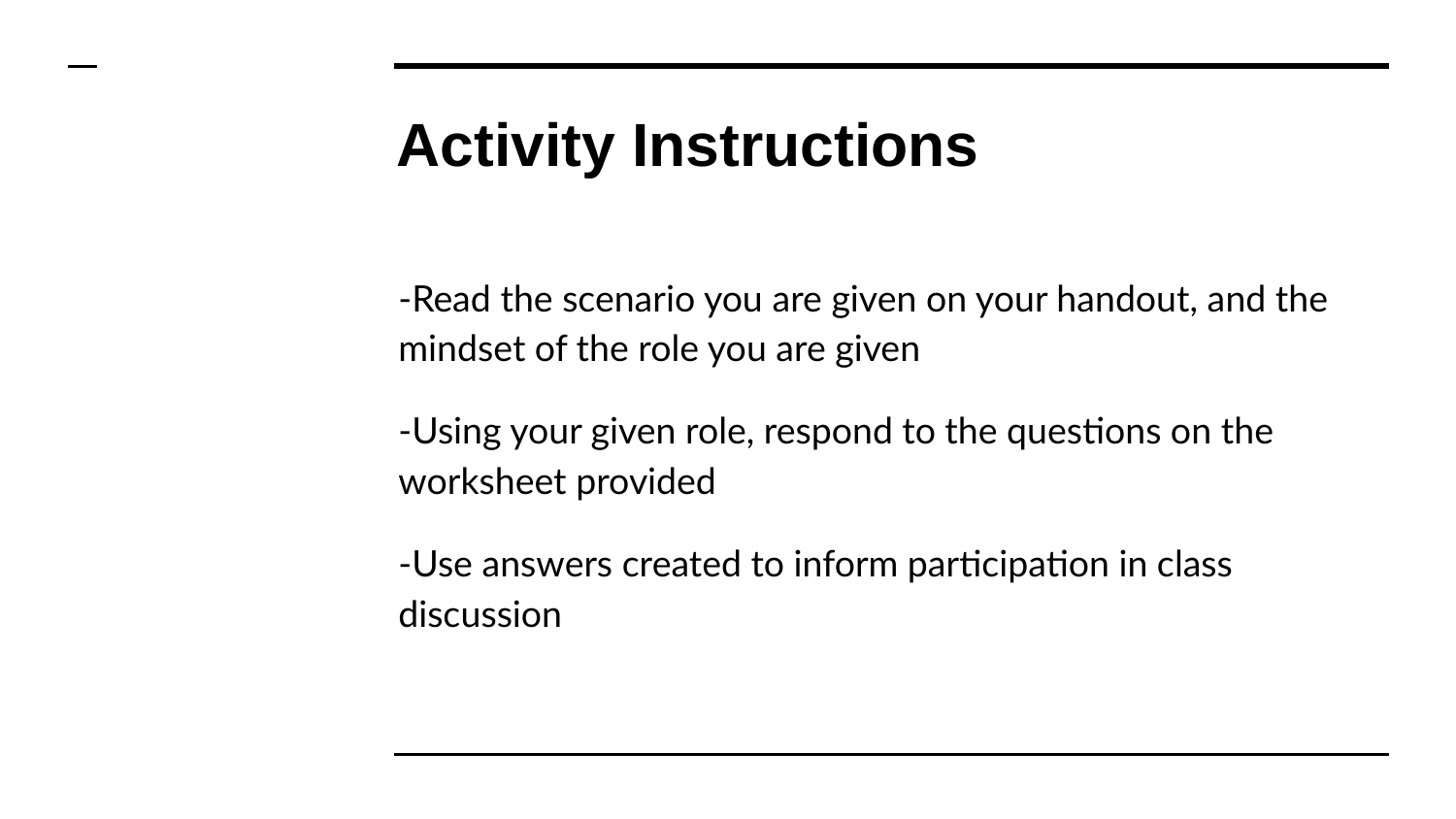

# Activity Instructions
-Read the scenario you are given on your handout, and the mindset of the role you are given
-Using your given role, respond to the questions on the worksheet provided
-Use answers created to inform participation in class discussion